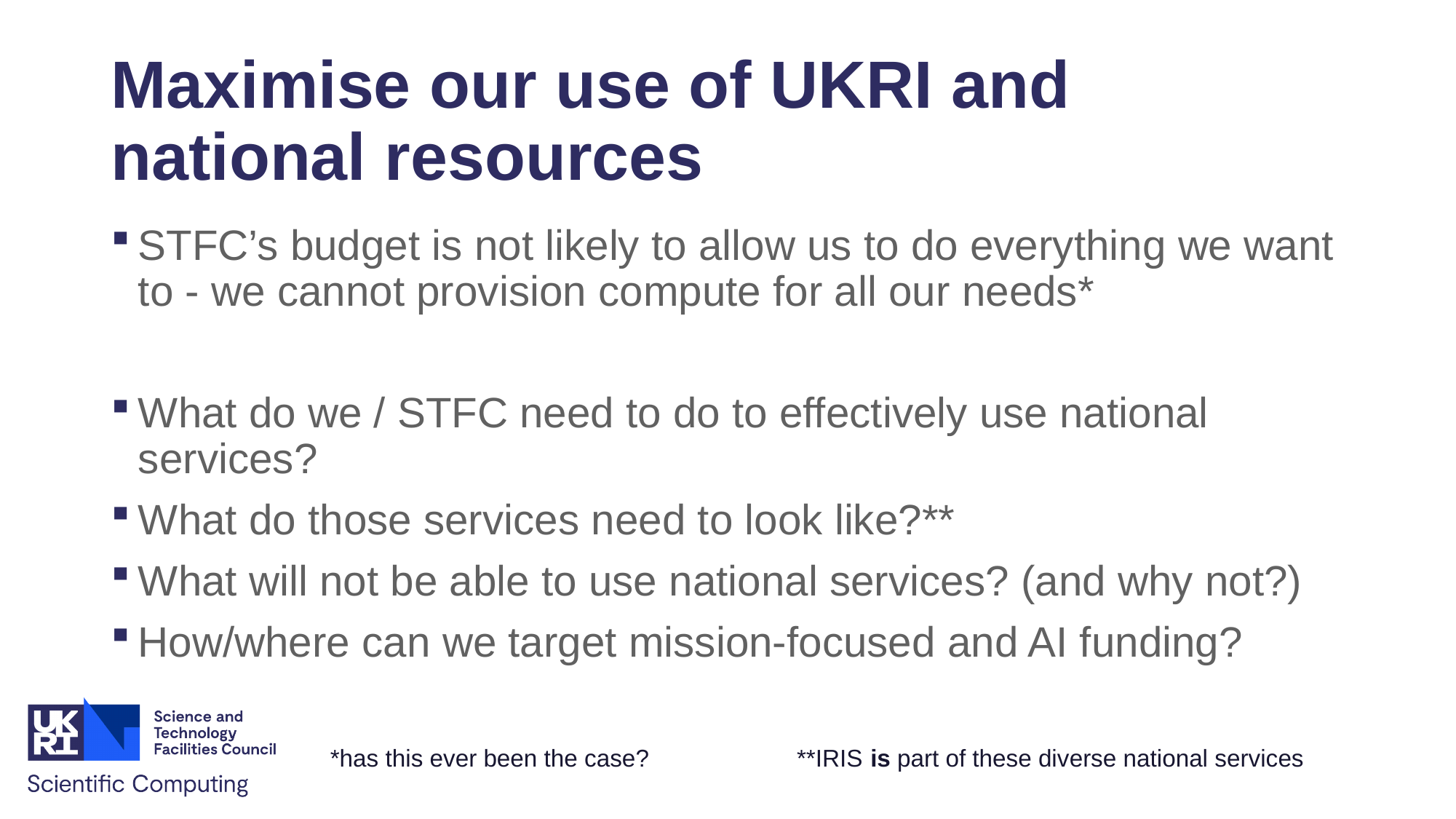

# Maximise our use of UKRI and national resources
STFC’s budget is not likely to allow us to do everything we want to - we cannot provision compute for all our needs*

What do we / STFC need to do to effectively use national services?
What do those services need to look like?**
What will not be able to use national services? (and why not?)
How/where can we target mission-focused and AI funding?
*has this ever been the case?                      **IRIS is part of these diverse national services